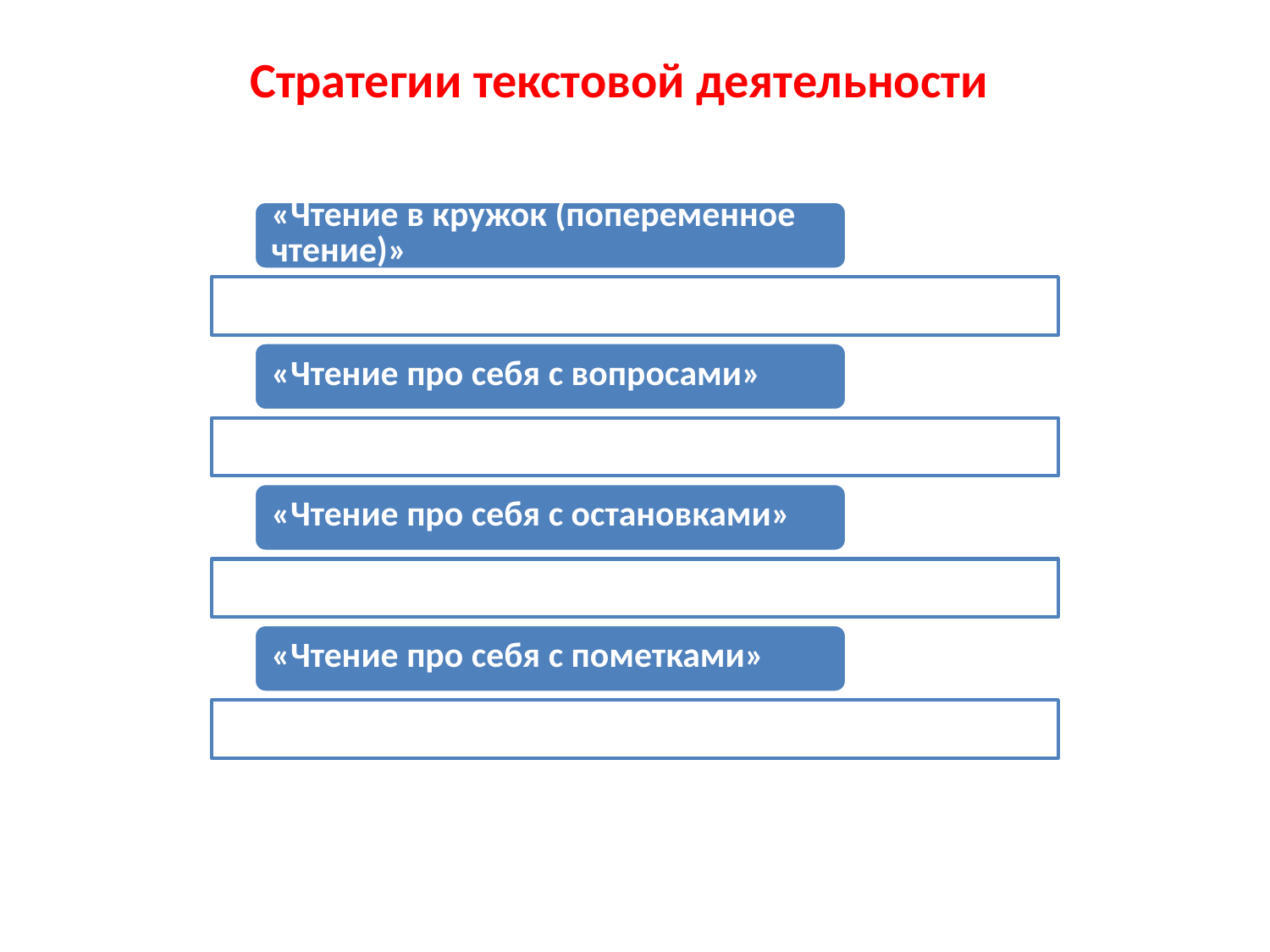

Стратегии текстовой деятельности
«Чтение в кружок (попеременное чтение)»
«Чтение про себя с вопросами»
«Чтение про себя с остановками»
«Чтение про себя с пометками»